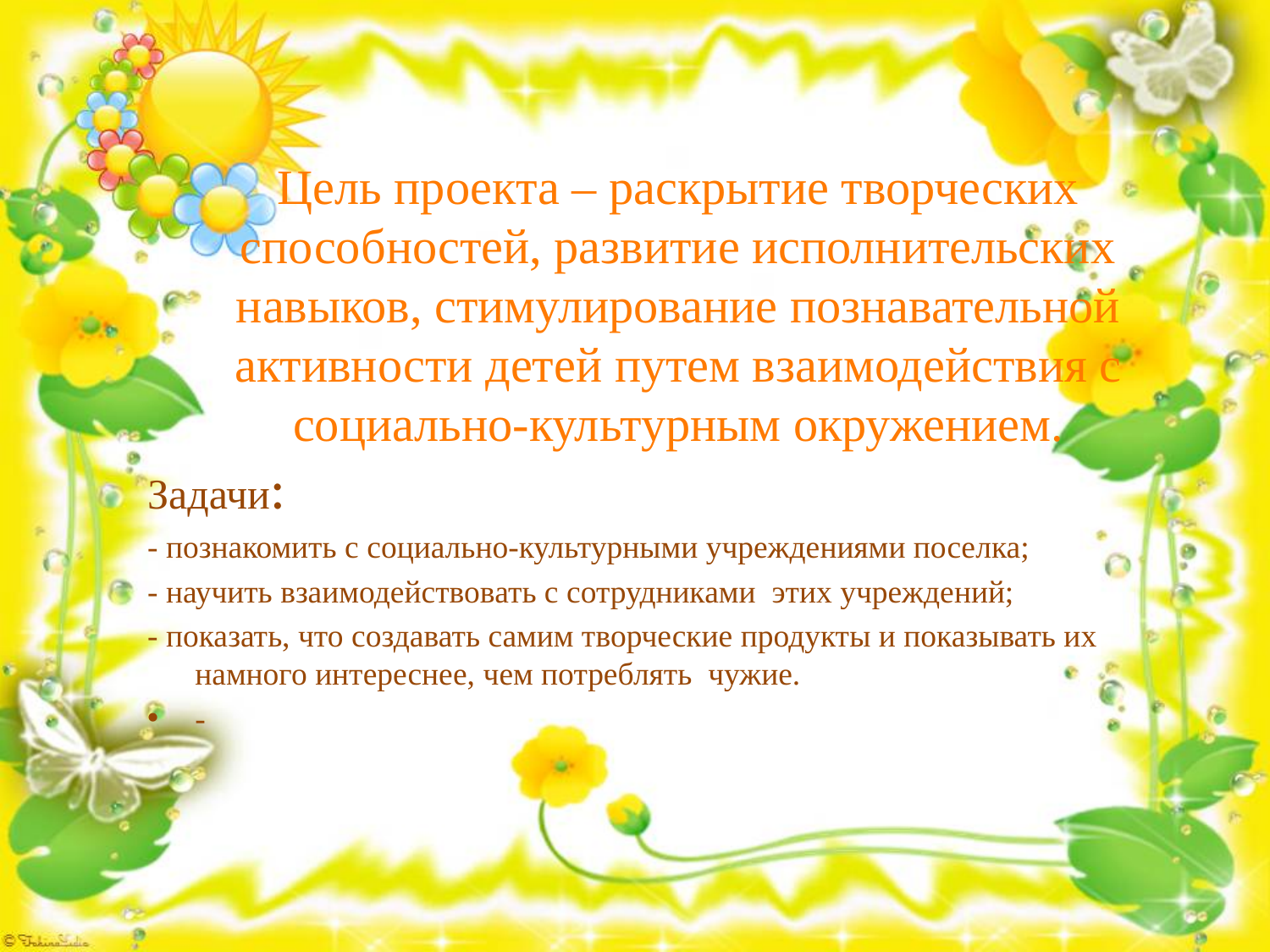

# Цель проекта – раскрытие творческих способностей, развитие исполнительских навыков, стимулирование познавательной активности детей путем взаимодействия с социально-культурным окружением.
Задачи:
- познакомить с социально-культурными учреждениями поселка;
- научить взаимодействовать с сотрудниками  этих учреждений;
- показать, что создавать самим творческие продукты и показывать их намного интереснее, чем потреблять  чужие.
-